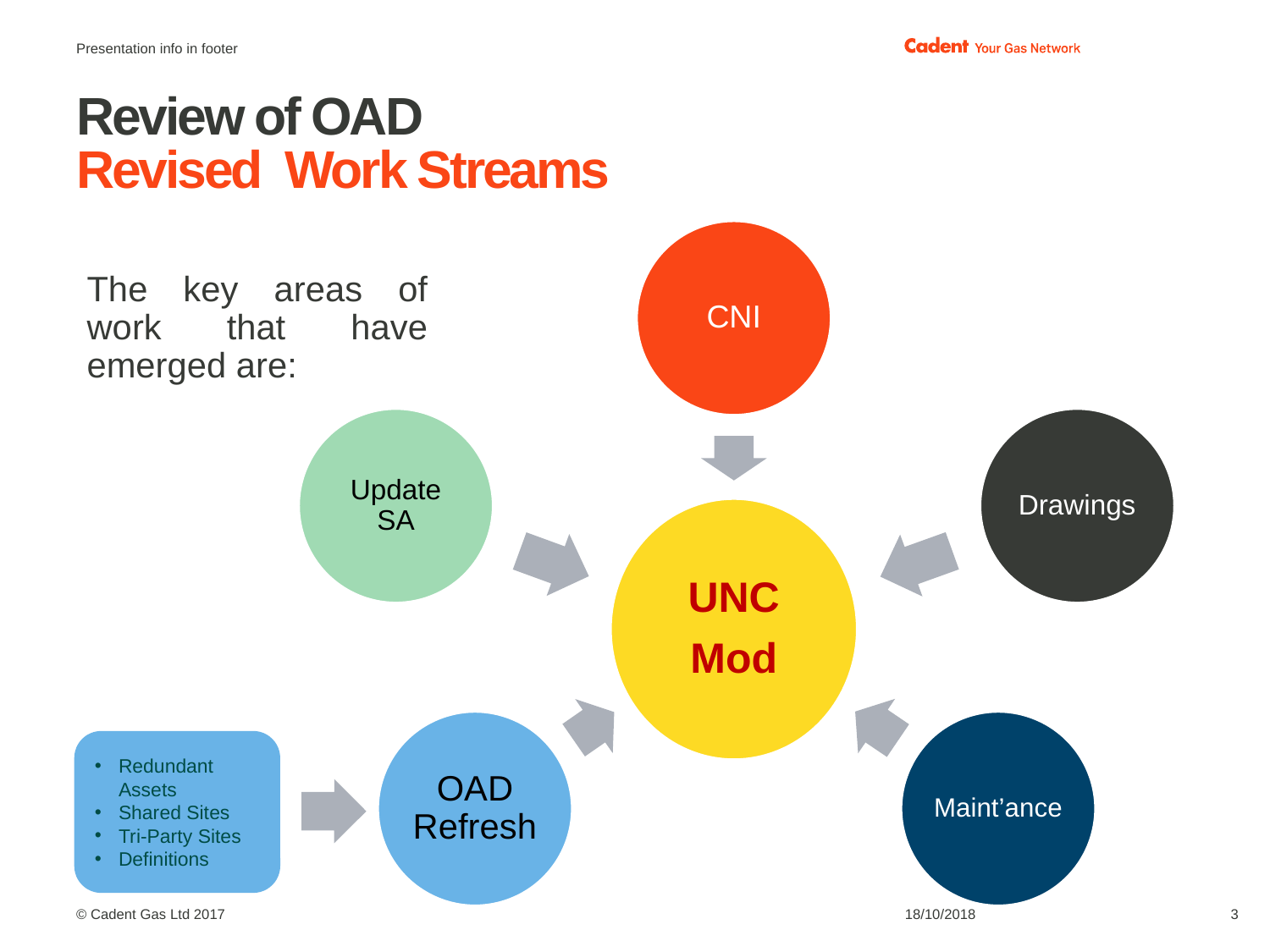

Presentation info in footer
# Review of OAD Revised  Work Streams
UNC
Mod

CNI

Drawings

Maint’ance

OAD Refresh

Update SA
The key areas of work that have emerged are:
Redundant Assets
Shared Sites
Tri-Party Sites
Definitions

18/10/2018
3